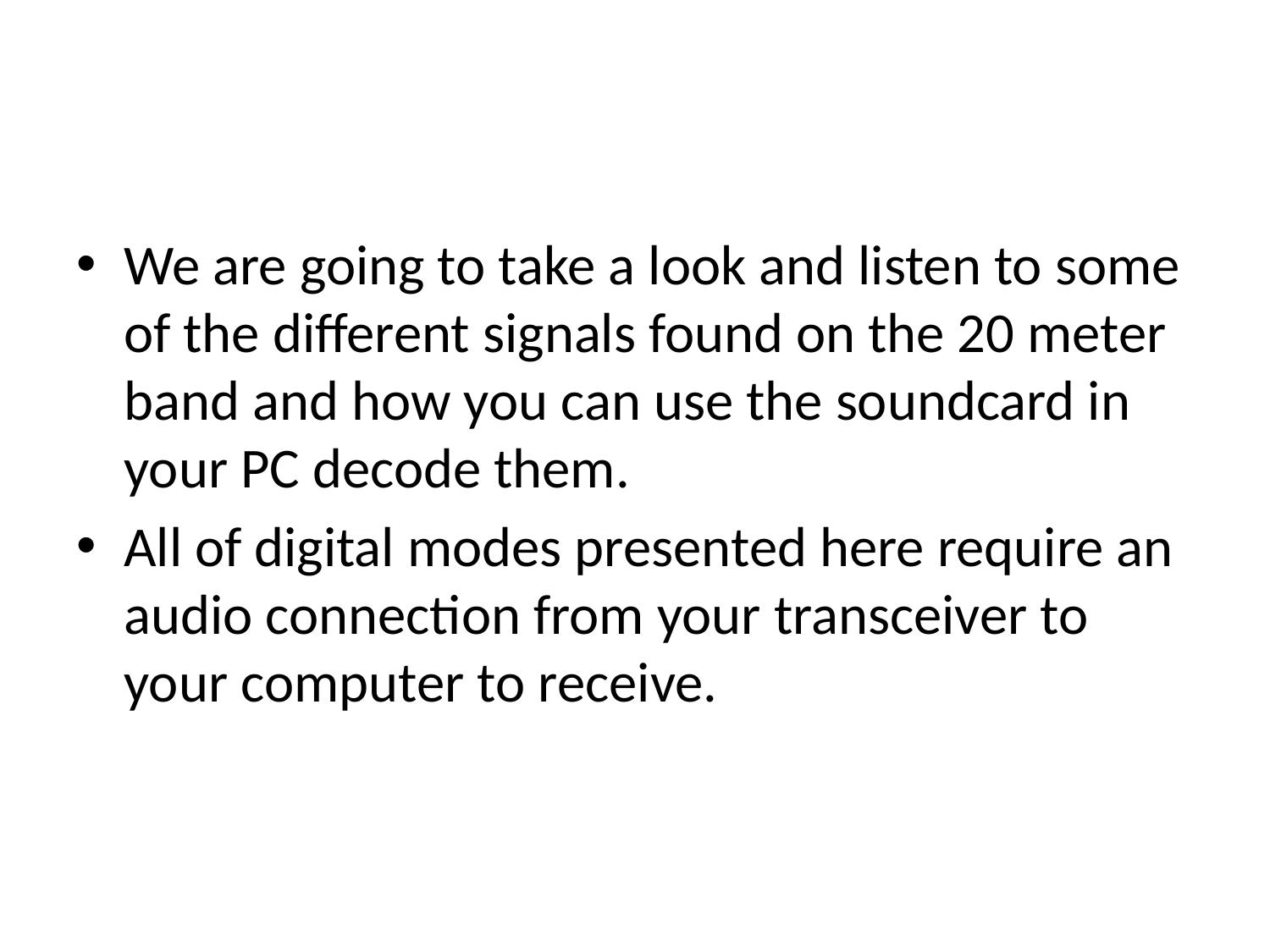

#
We are going to take a look and listen to some of the different signals found on the 20 meter band and how you can use the soundcard in your PC decode them.
All of digital modes presented here require an audio connection from your transceiver to your computer to receive.